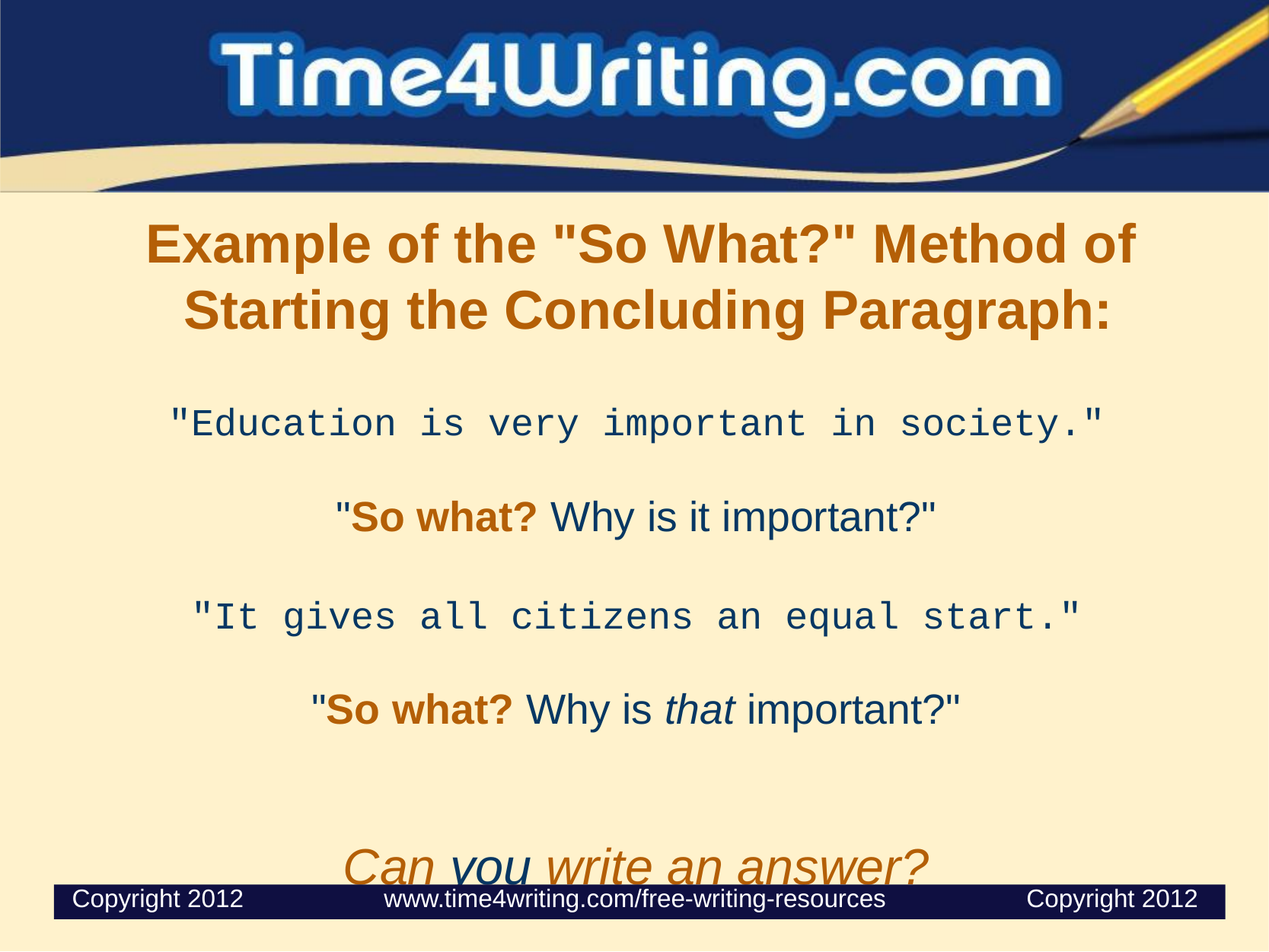

# Example of the "So What?" Method of  Starting the Concluding Paragraph:

"Education is very important in society."

"So what? Why is it important?"

"It gives all citizens an equal start."

"So what? Why is that important?"

Can you write an answer?

 Copyright 2012                    www.time4writing.com/free-writing-resources                    Copyright 2012